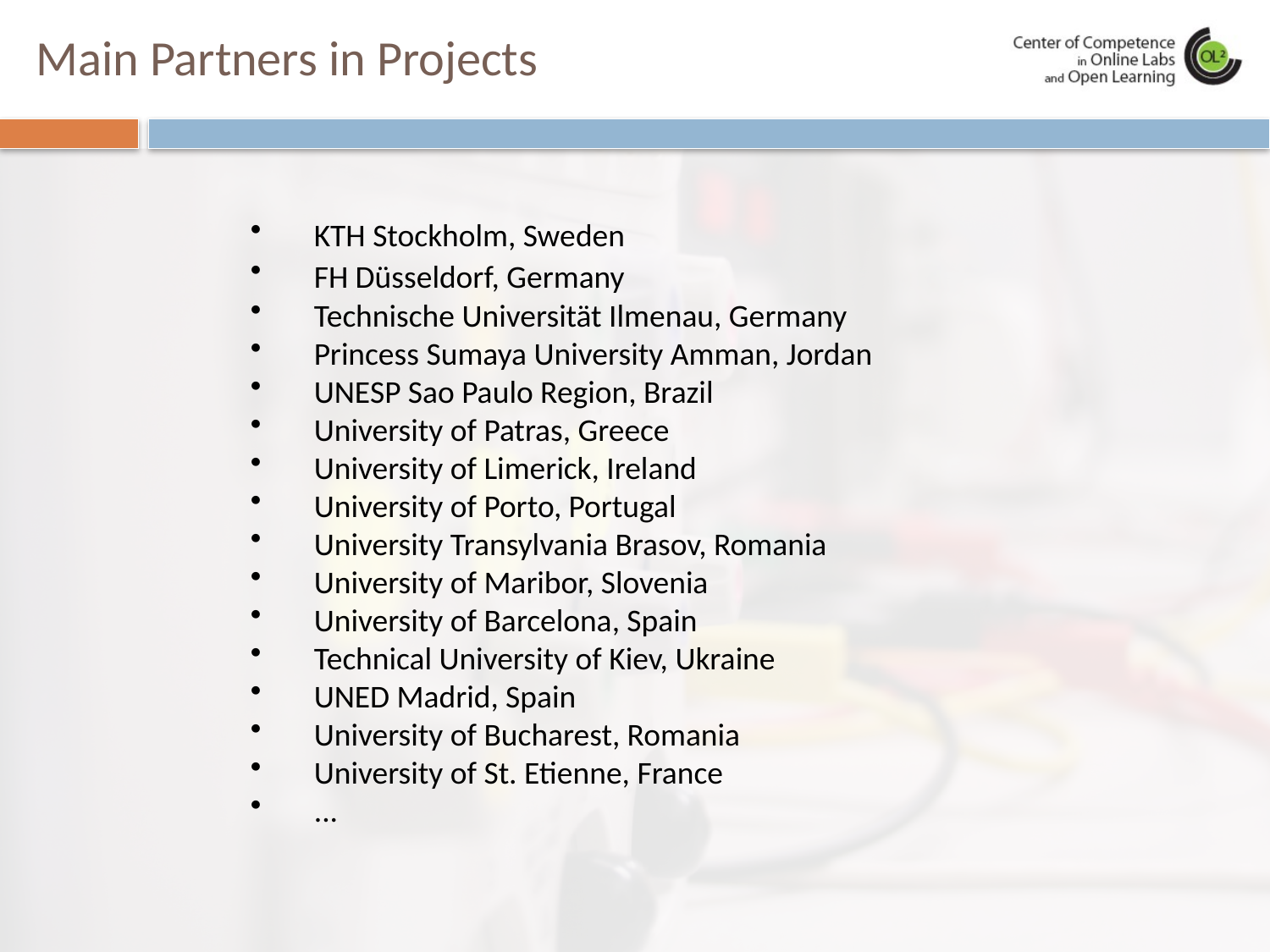

Main Partners in Projects
KTH Stockholm, Sweden
FH Düsseldorf, Germany
Technische Universität Ilmenau, Germany
Princess Sumaya University Amman, Jordan
UNESP Sao Paulo Region, Brazil
University of Patras, Greece
University of Limerick, Ireland
University of Porto, Portugal
University Transylvania Brasov, Romania
University of Maribor, Slovenia
University of Barcelona, Spain
Technical University of Kiev, Ukraine
UNED Madrid, Spain
University of Bucharest, Romania
University of St. Etienne, France
...